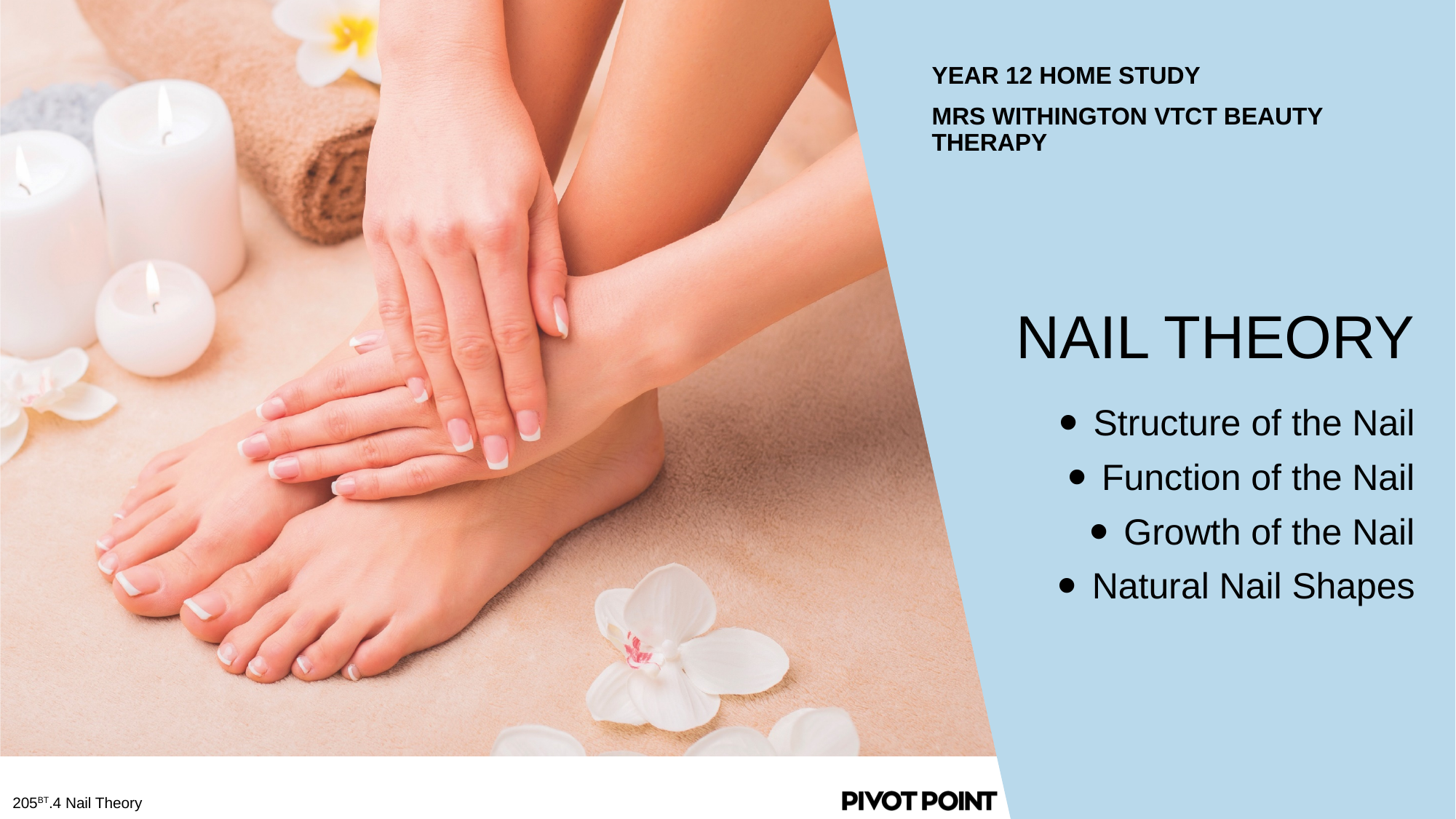

Year 12 home study
Mrs Withington VTCT Beauty Therapy
NAIL THEORY
Structure of the Nail
Function of the Nail
Growth of the Nail
Natural Nail Shapes